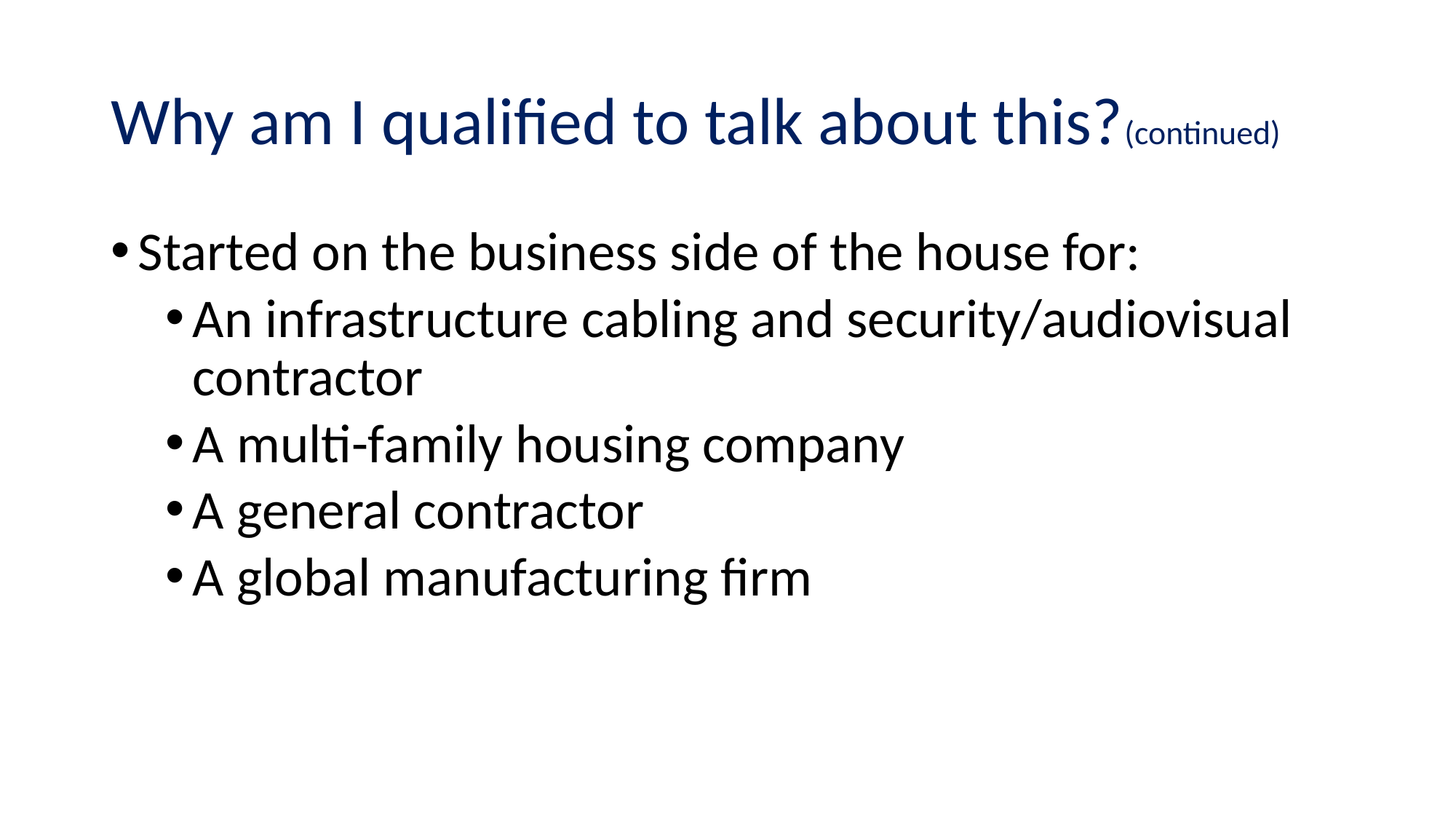

# Why am I qualified to talk about this?(continued)
Started on the business side of the house for:
An infrastructure cabling and security/audiovisual contractor
A multi-family housing company
A general contractor
A global manufacturing firm